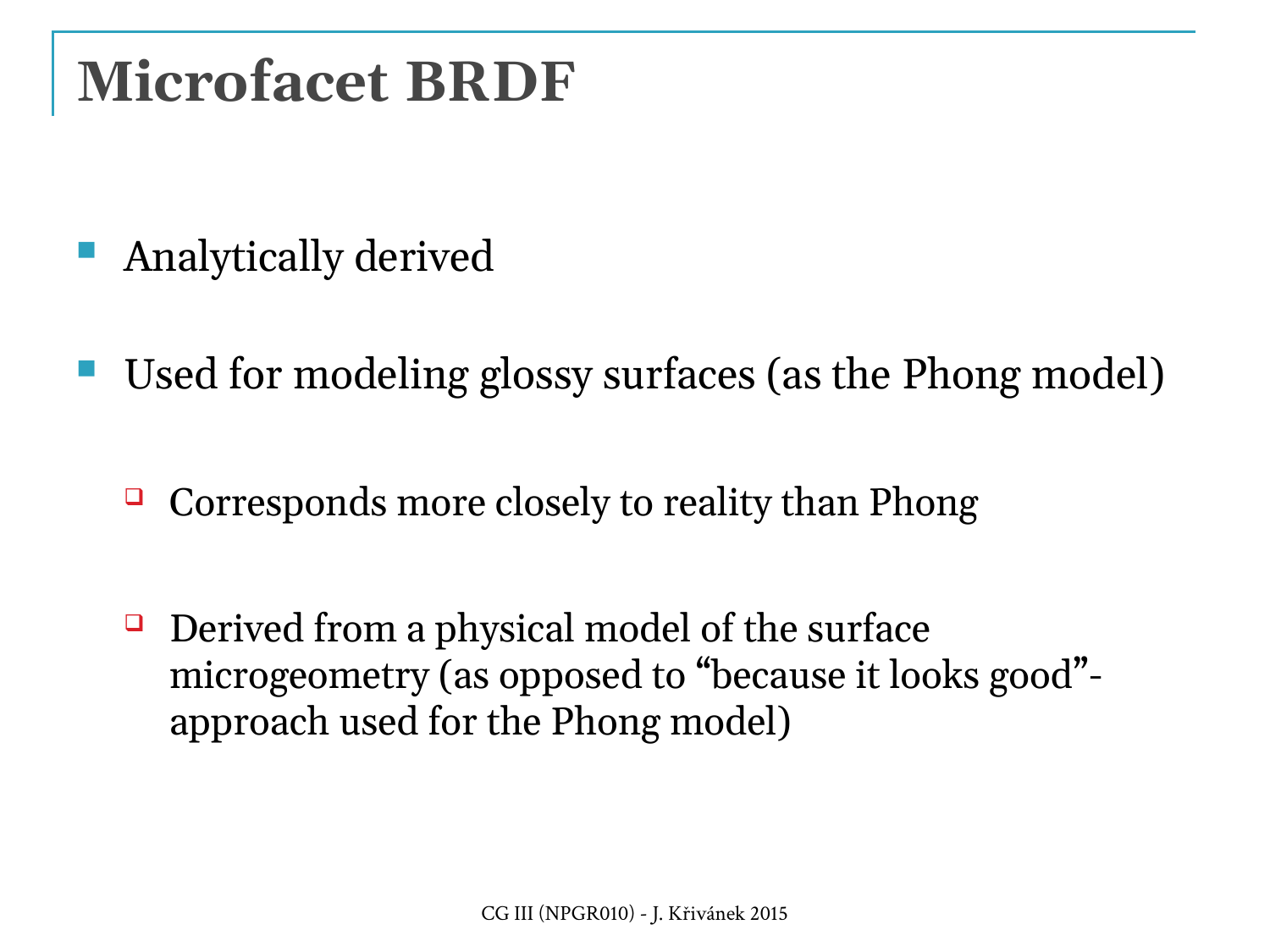

# Microfacet BRDF
Analytically derived

Used for modeling glossy surfaces (as the Phong model)

Corresponds more closely to reality than Phong

Derived from a physical model of the surface microgeometry (as opposed to “because it looks good”-approach used for the Phong model)
CG III (NPGR010) - J. Křivánek 2015